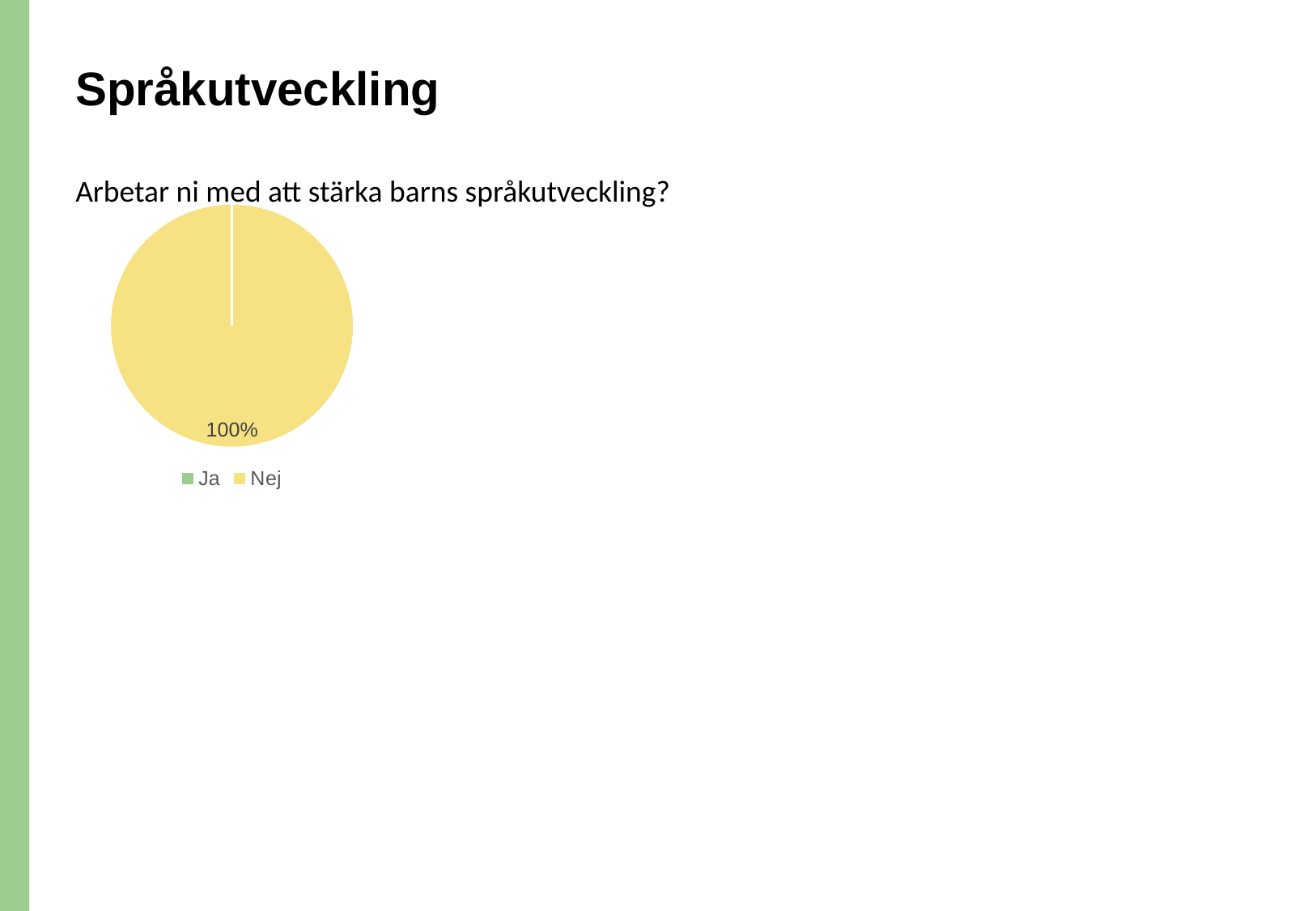

# Språkutveckling
Arbetar ni med att stärka barns språkutveckling?

### Chart

| Category | 27. Arbetar ni med att stärka barns språkutveckling? |
|---|---|
| Ja | 0.0 |
| Nej | 1.0 |